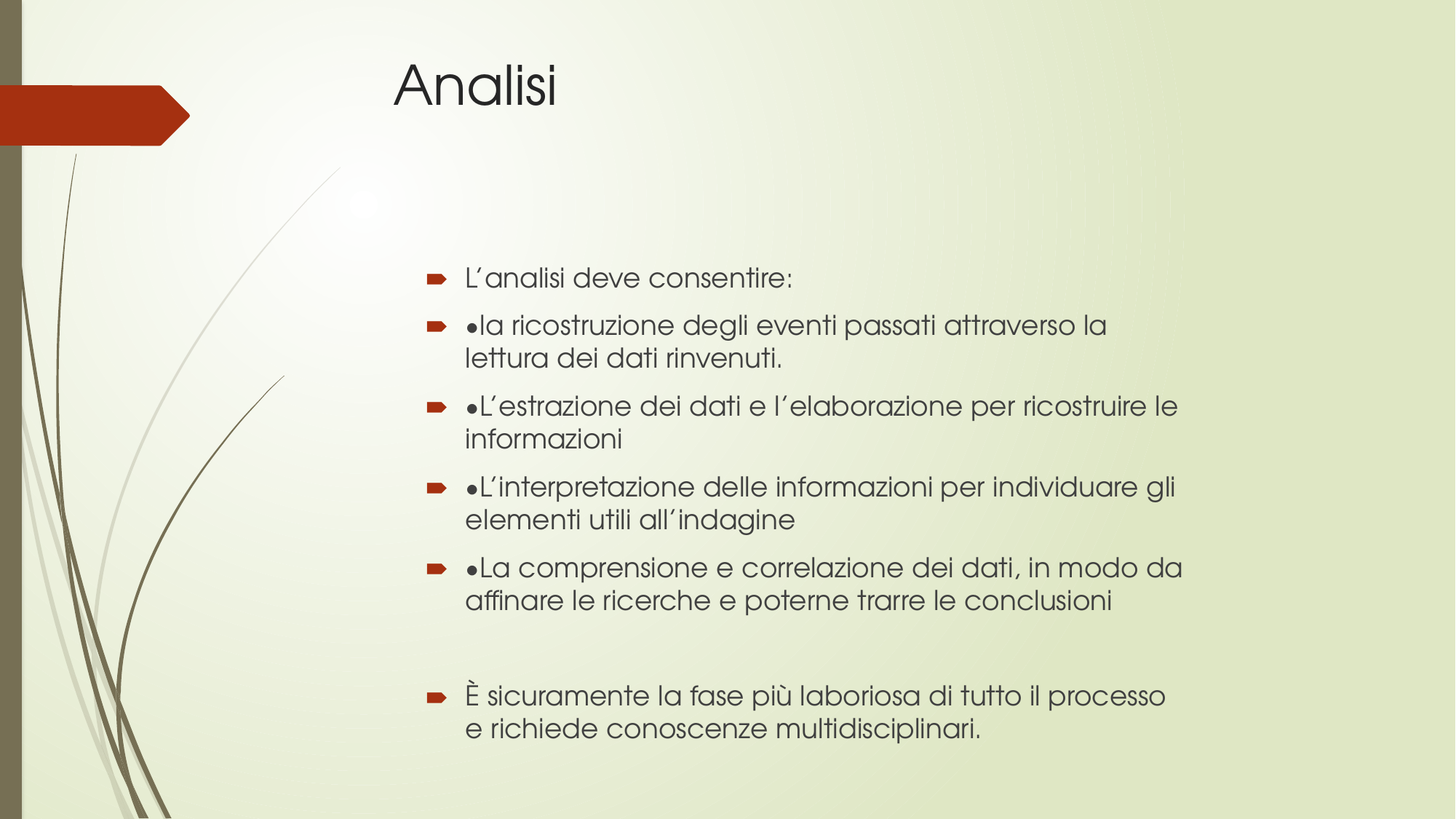

# Analisi
L’analisi deve consentire:
•la ricostruzione degli eventi passati attraverso la lettura dei dati rinvenuti.
•L’estrazione dei dati e l’elaborazione per ricostruire le informazioni
•L’interpretazione delle informazioni per individuare gli elementi utili all’indagine
•La comprensione e correlazione dei dati, in modo da affinare le ricerche e poterne trarre le conclusioni

È sicuramente la fase più laboriosa di tutto il processo e richiede conoscenze multidisciplinari.